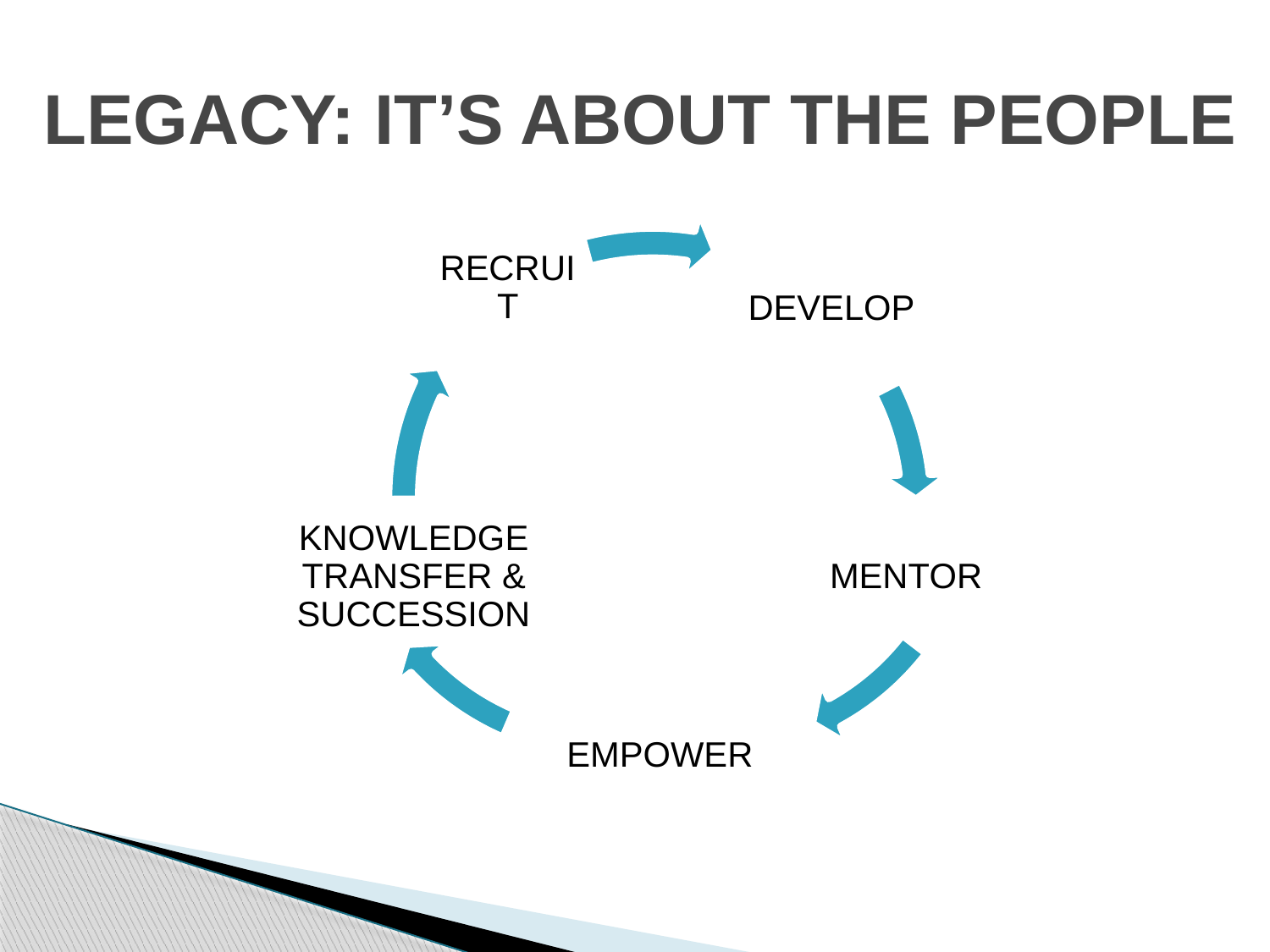

# LEGACY: IT’S ABOUT THE PEOPLE
DEVELOP
MENTOR
EMPOWER
KNOWLEDGE TRANSFER & SUCCESSION
RECRUIT